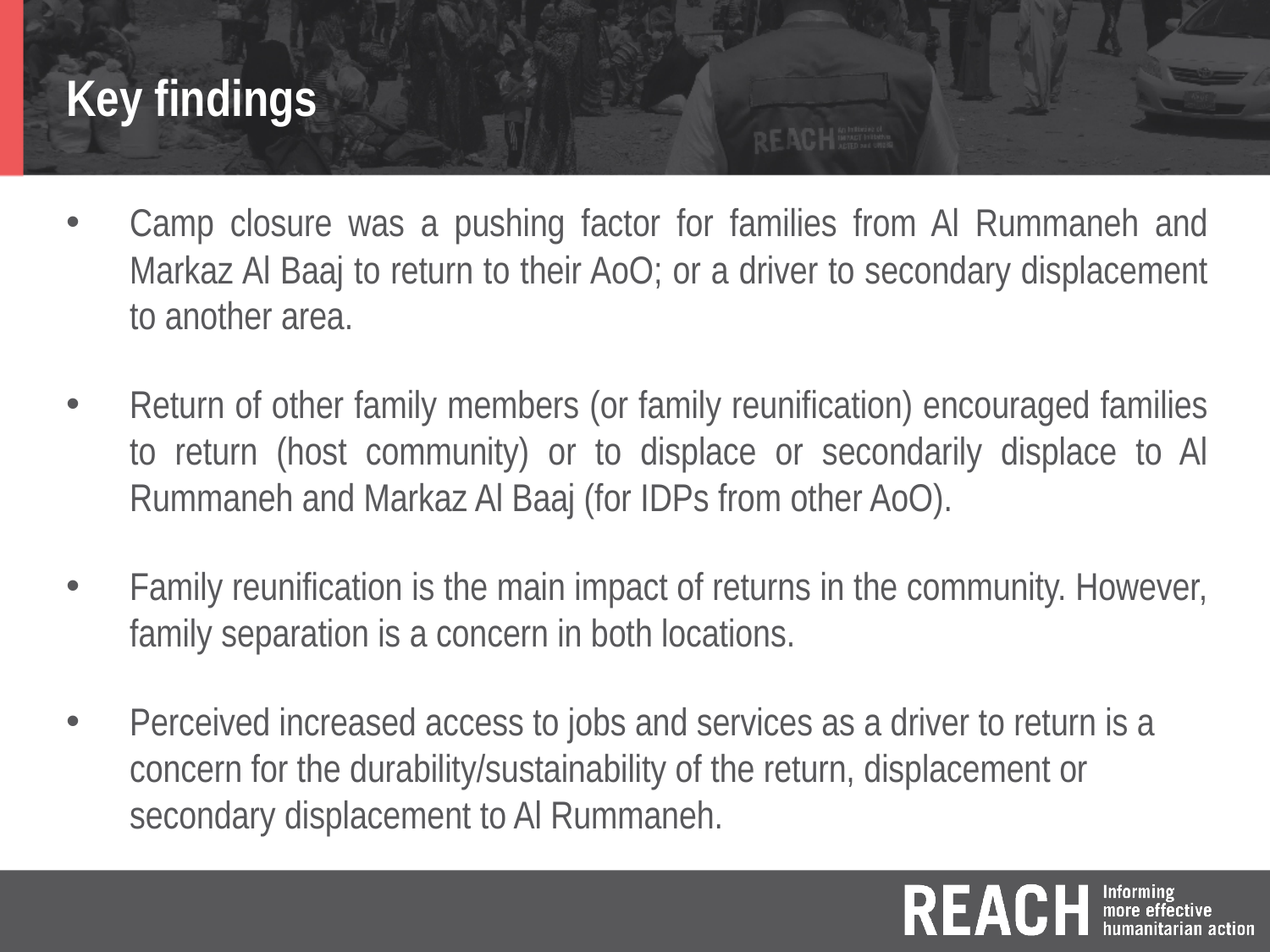

# Key findings
Camp closure was a pushing factor for families from Al Rummaneh and Markaz Al Baaj to return to their AoO; or a driver to secondary displacement to another area.
Return of other family members (or family reunification) encouraged families to return (host community) or to displace or secondarily displace to Al Rummaneh and Markaz Al Baaj (for IDPs from other AoO).
Family reunification is the main impact of returns in the community. However, family separation is a concern in both locations.
Perceived increased access to jobs and services as a driver to return is a concern for the durability/sustainability of the return, displacement or secondary displacement to Al Rummaneh.